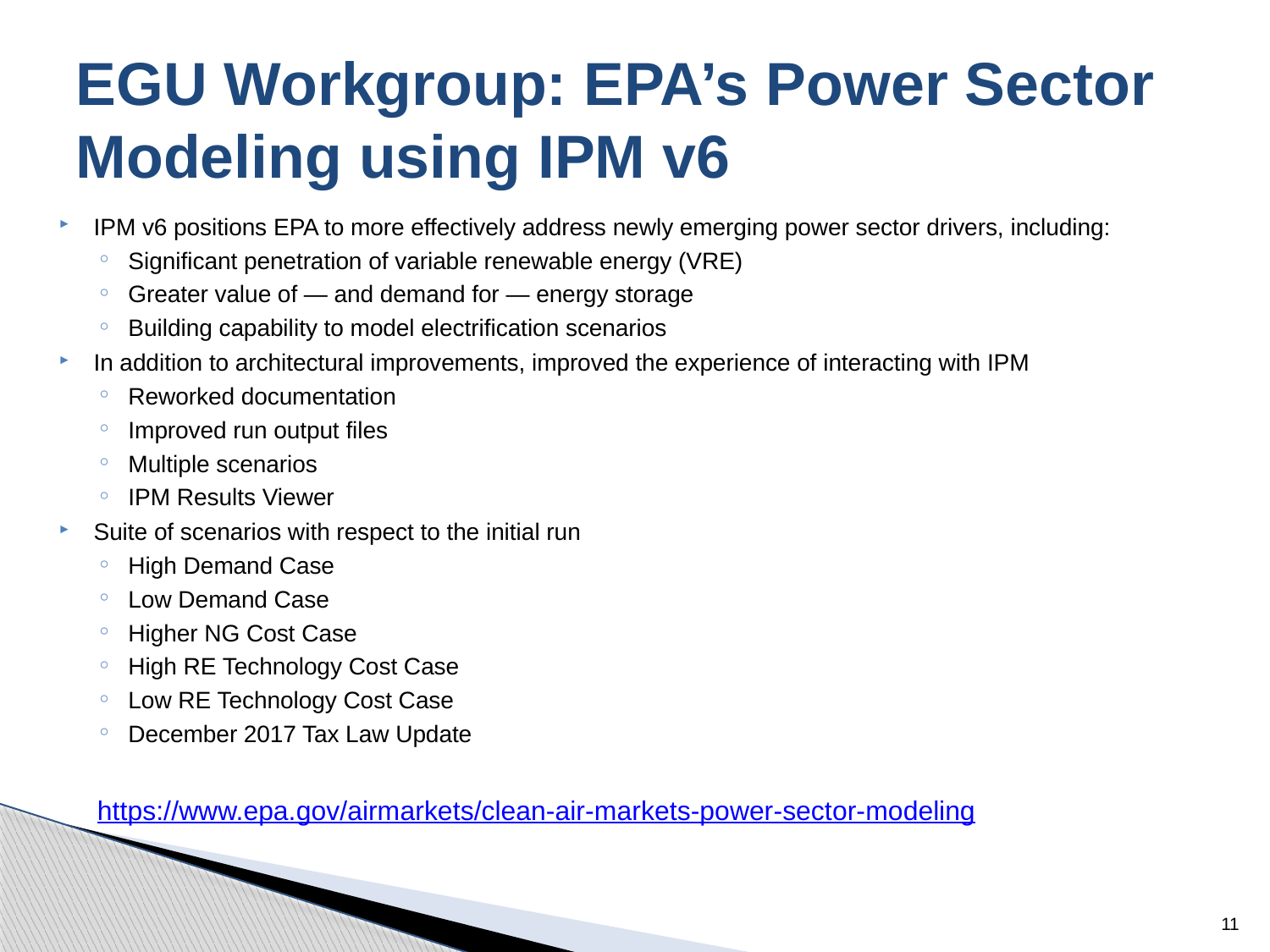

# EGU Workgroup: EPA’s Power Sector Modeling using IPM v6
IPM v6 positions EPA to more effectively address newly emerging power sector drivers, including:
Significant penetration of variable renewable energy (VRE)
Greater value of — and demand for — energy storage
Building capability to model electrification scenarios
In addition to architectural improvements, improved the experience of interacting with IPM
Reworked documentation
Improved run output files
Multiple scenarios
IPM Results Viewer
Suite of scenarios with respect to the initial run
High Demand Case
Low Demand Case
Higher NG Cost Case
High RE Technology Cost Case
Low RE Technology Cost Case
December 2017 Tax Law Update

https://www.epa.gov/airmarkets/clean-air-markets-power-sector-modeling

11